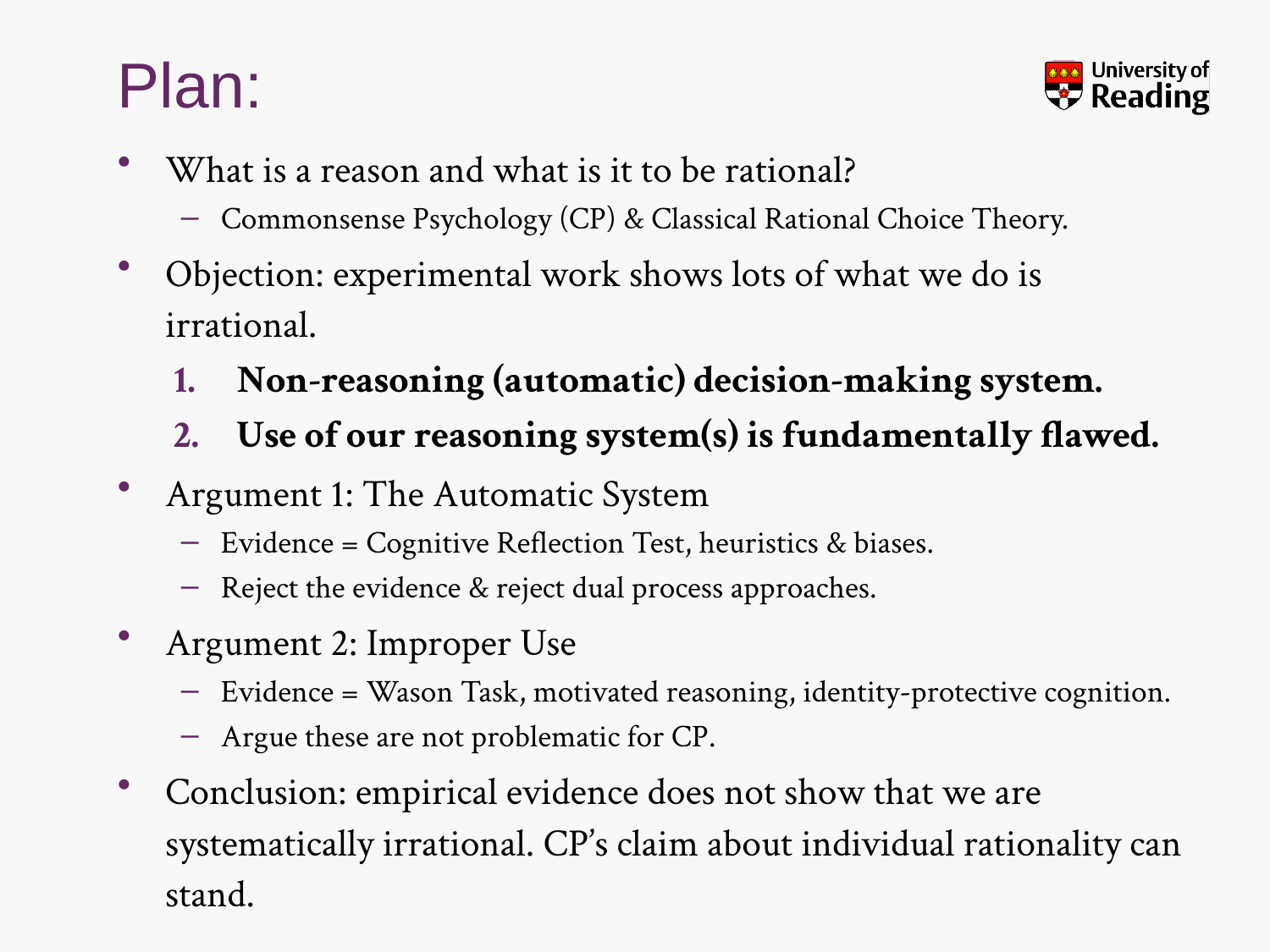

# Plan:
What is a reason and what is it to be rational?
Commonsense Psychology (CP) & Classical Rational Choice Theory.
Objection: experimental work shows lots of what we do is irrational.
Non-reasoning (automatic) decision-making system.
Use of our reasoning system(s) is fundamentally flawed.
Argument 1: The Automatic System
Evidence = Cognitive Reflection Test, heuristics & biases.
Reject the evidence & reject dual process approaches.
Argument 2: Improper Use
Evidence = Wason Task, motivated reasoning, identity-protective cognition.
Argue these are not problematic for CP.
Conclusion: empirical evidence does not show that we are systematically irrational. CP’s claim about individual rationality can stand.